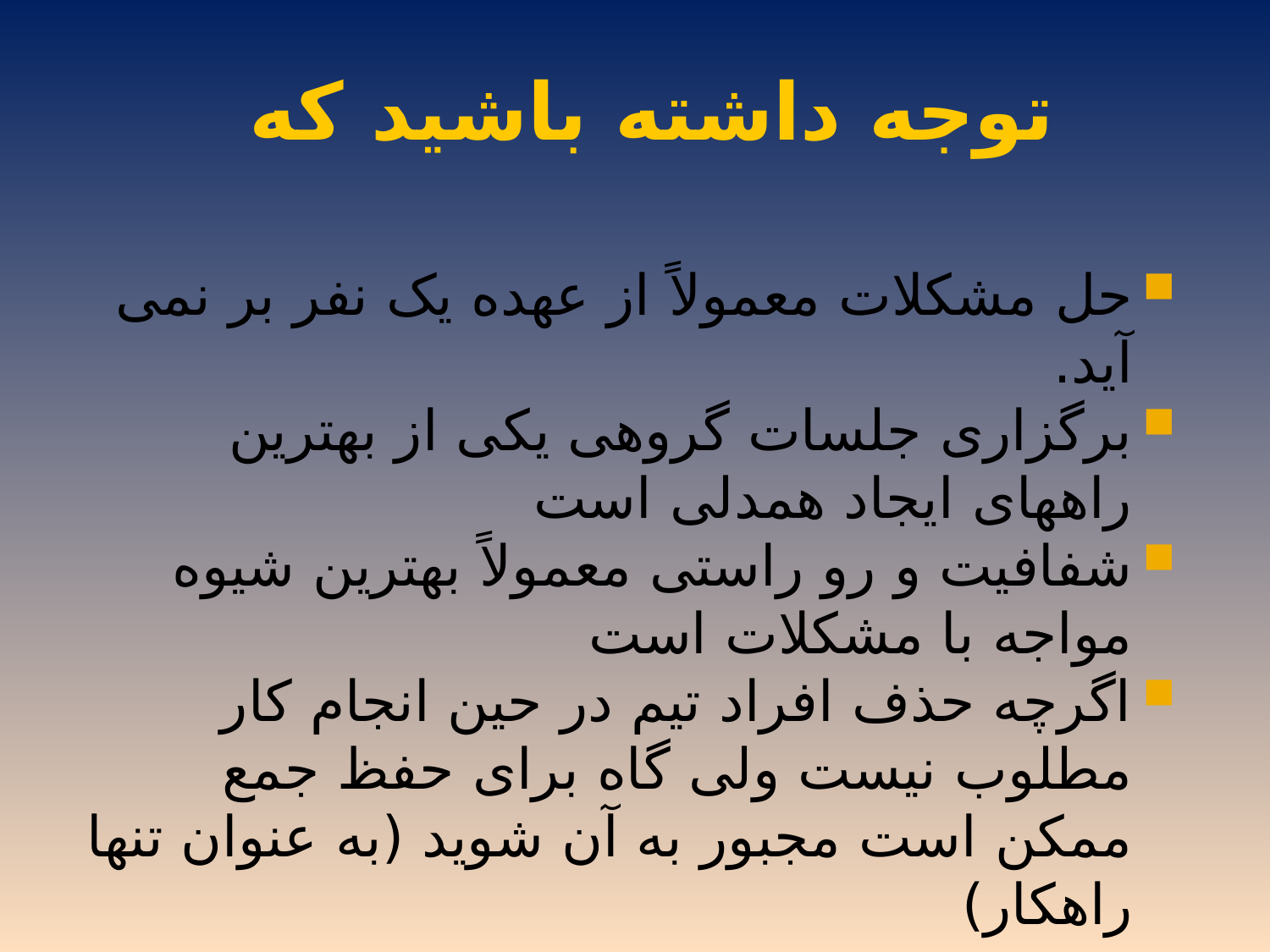

# توجه داشته باشید که
حل مشکلات معمولاً از عهده یک نفر بر نمی آید.
برگزاری جلسات گروهی یکی از بهترین راههای ایجاد همدلی است
شفافیت و رو راستی معمولاً بهترین شیوه مواجه با مشکلات است
اگرچه حذف افراد تیم در حین انجام کار مطلوب نیست ولی گاه برای حفظ جمع ممکن است مجبور به آن شوید (به عنوان تنها راهکار)